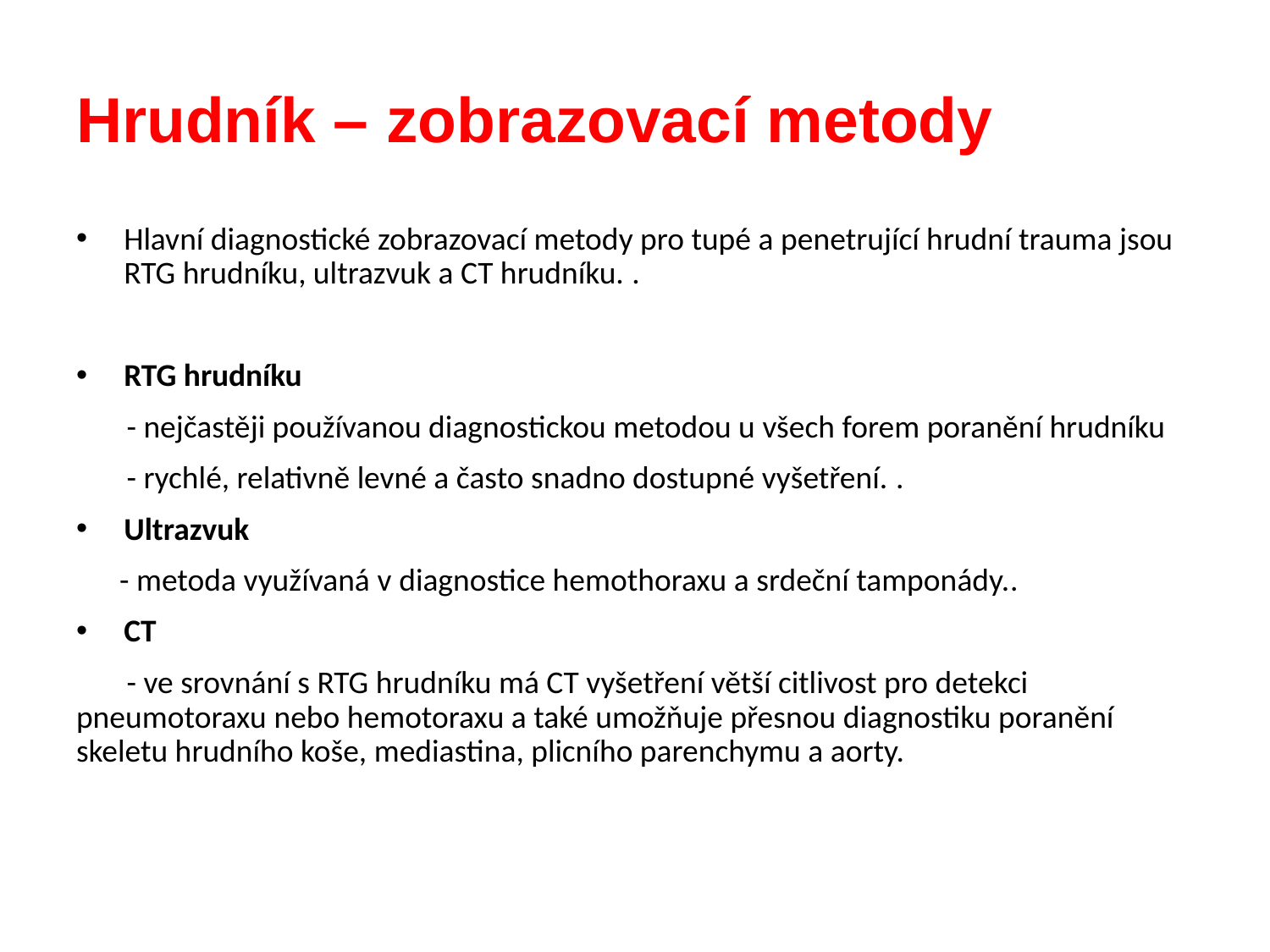

# Hrudník – zobrazovací metody
Hlavní diagnostické zobrazovací metody pro tupé a penetrující hrudní trauma jsou RTG hrudníku, ultrazvuk a CT hrudníku. .

RTG hrudníku
       - nejčastěji používanou diagnostickou metodou u všech forem poranění hrudníku
       - rychlé, relativně levné a často snadno dostupné vyšetření. .
Ultrazvuk
      - metoda využívaná v diagnostice hemothoraxu a srdeční tamponády..
CT
       - ve srovnání s RTG hrudníku má CT vyšetření větší citlivost pro detekci  pneumotoraxu nebo hemotoraxu a také umožňuje přesnou diagnostiku poranění skeletu hrudního koše, mediastina, plicního parenchymu a aorty.